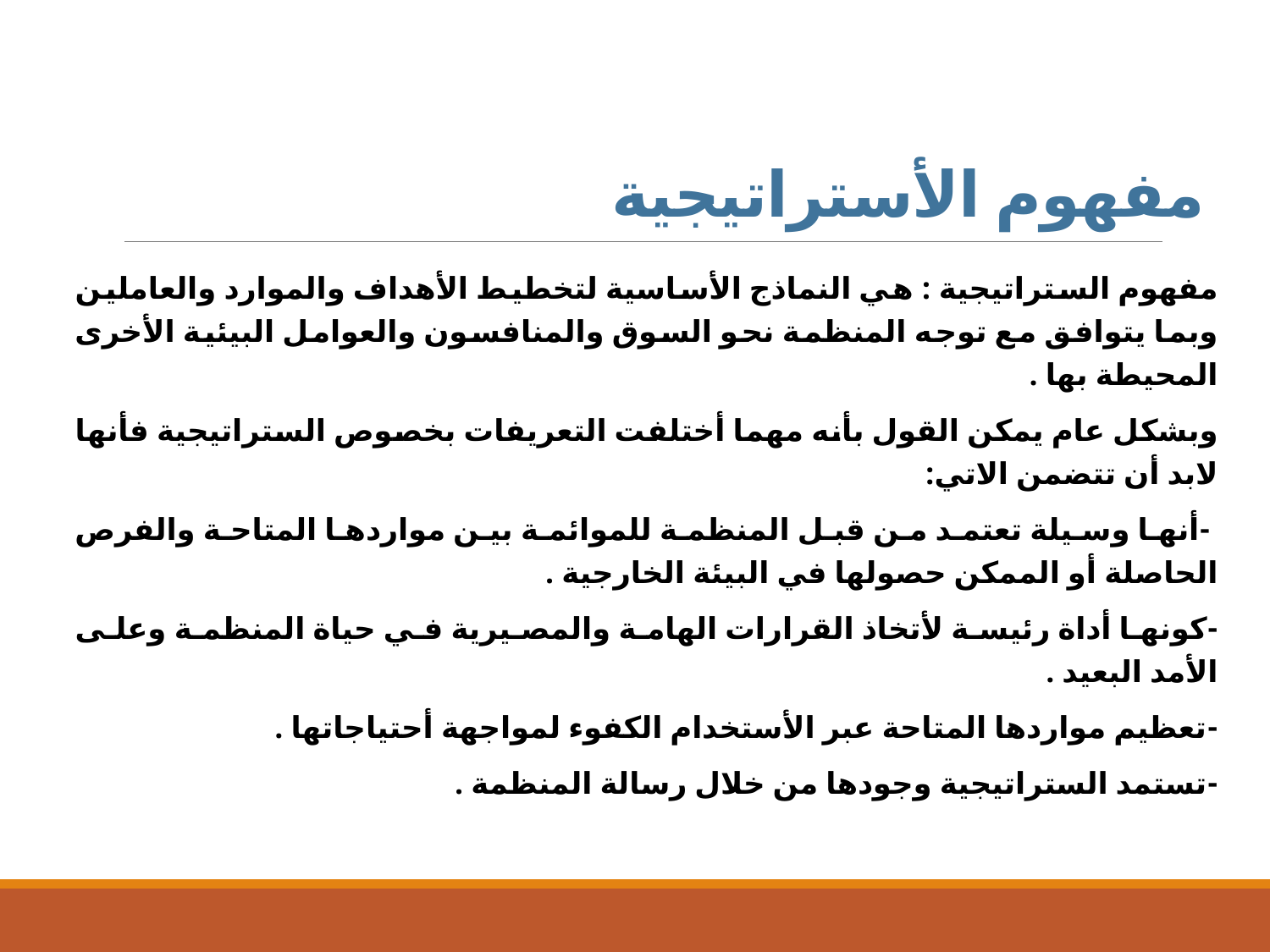

# مفهوم الأستراتيجية

مفهوم الستراتيجية : هي النماذج الأساسية لتخطيط الأهداف والموارد والعاملين وبما يتوافق مع توجه المنظمة نحو السوق والمنافسون والعوامل البيئية الأخرى المحيطة بها .
وبشكل عام يمكن القول بأنه مهما أختلفت التعريفات بخصوص الستراتيجية فأنها لابد أن تتضمن الاتي:
 -أنها وسيلة تعتمد من قبل المنظمة للموائمة بين مواردها المتاحة والفرص الحاصلة أو الممكن حصولها في البيئة الخارجية .
-كونها أداة رئيسة لأتخاذ القرارات الهامة والمصيرية في حياة المنظمة وعلى الأمد البعيد .
-تعظيم مواردها المتاحة عبر الأستخدام الكفوء لمواجهة أحتياجاتها .
-تستمد الستراتيجية وجودها من خلال رسالة المنظمة .